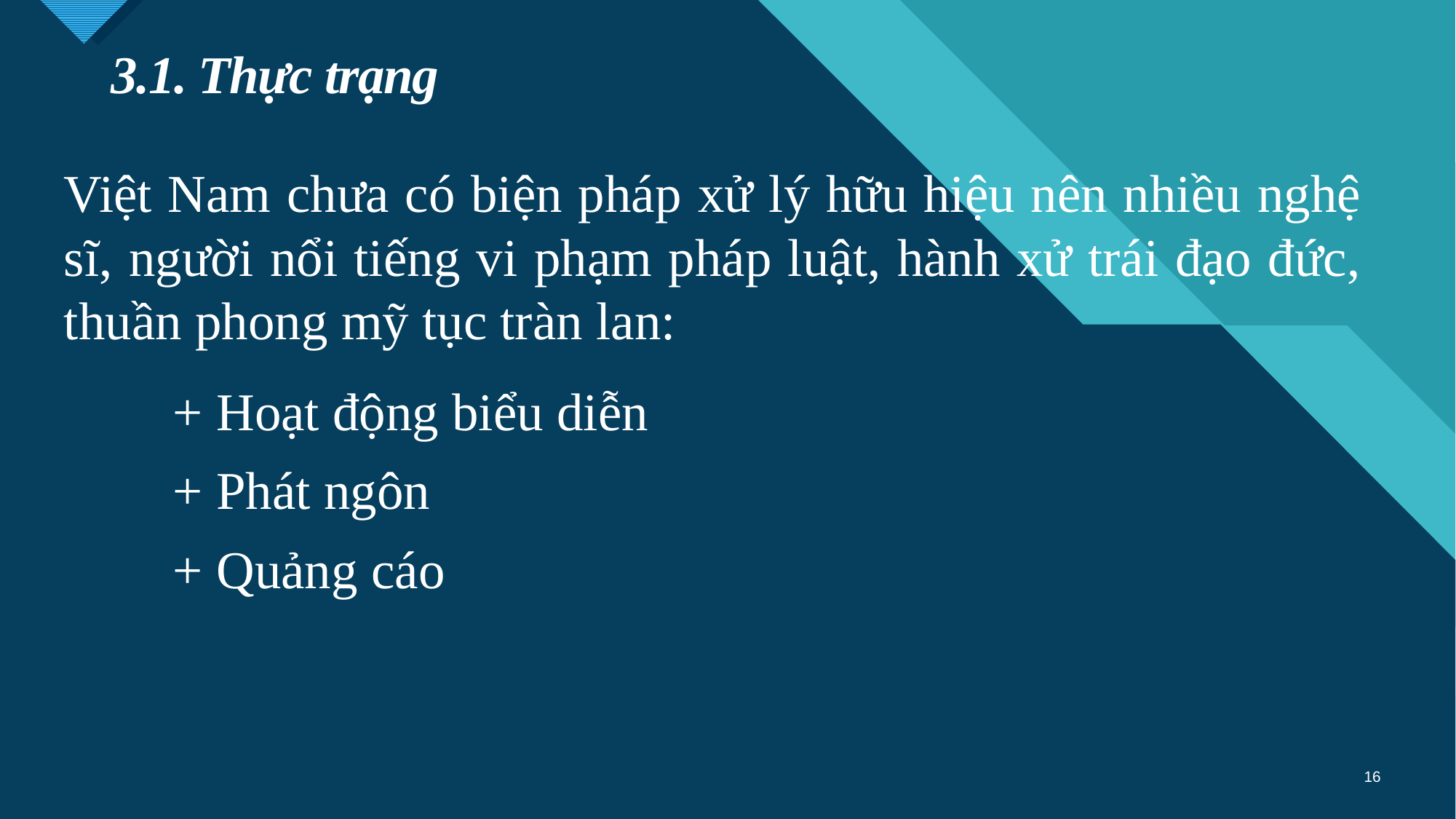

# 3.1. Thực trạng
Việt Nam chưa có biện pháp xử lý hữu hiệu nên nhiều nghệ sĩ, người nổi tiếng vi phạm pháp luật, hành xử trái đạo đức, thuần phong mỹ tục tràn lan:
	+ Hoạt động biểu diễn
	+ Phát ngôn
	+ Quảng cáo
16